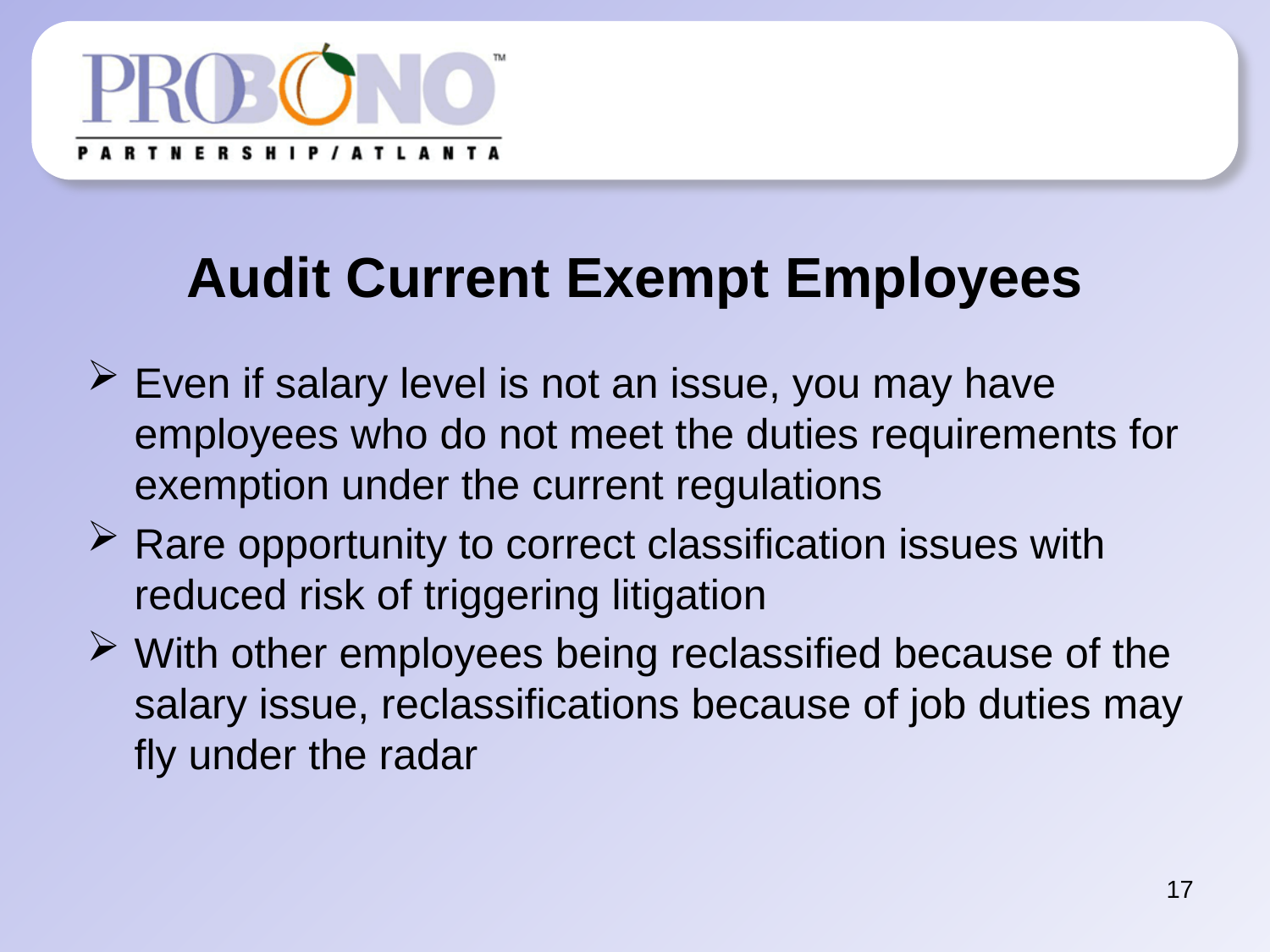

# Audit Current Exempt Employees
Even if salary level is not an issue, you may have employees who do not meet the duties requirements for exemption under the current regulations
Rare opportunity to correct classification issues with reduced risk of triggering litigation
With other employees being reclassified because of the salary issue, reclassifications because of job duties may fly under the radar

17